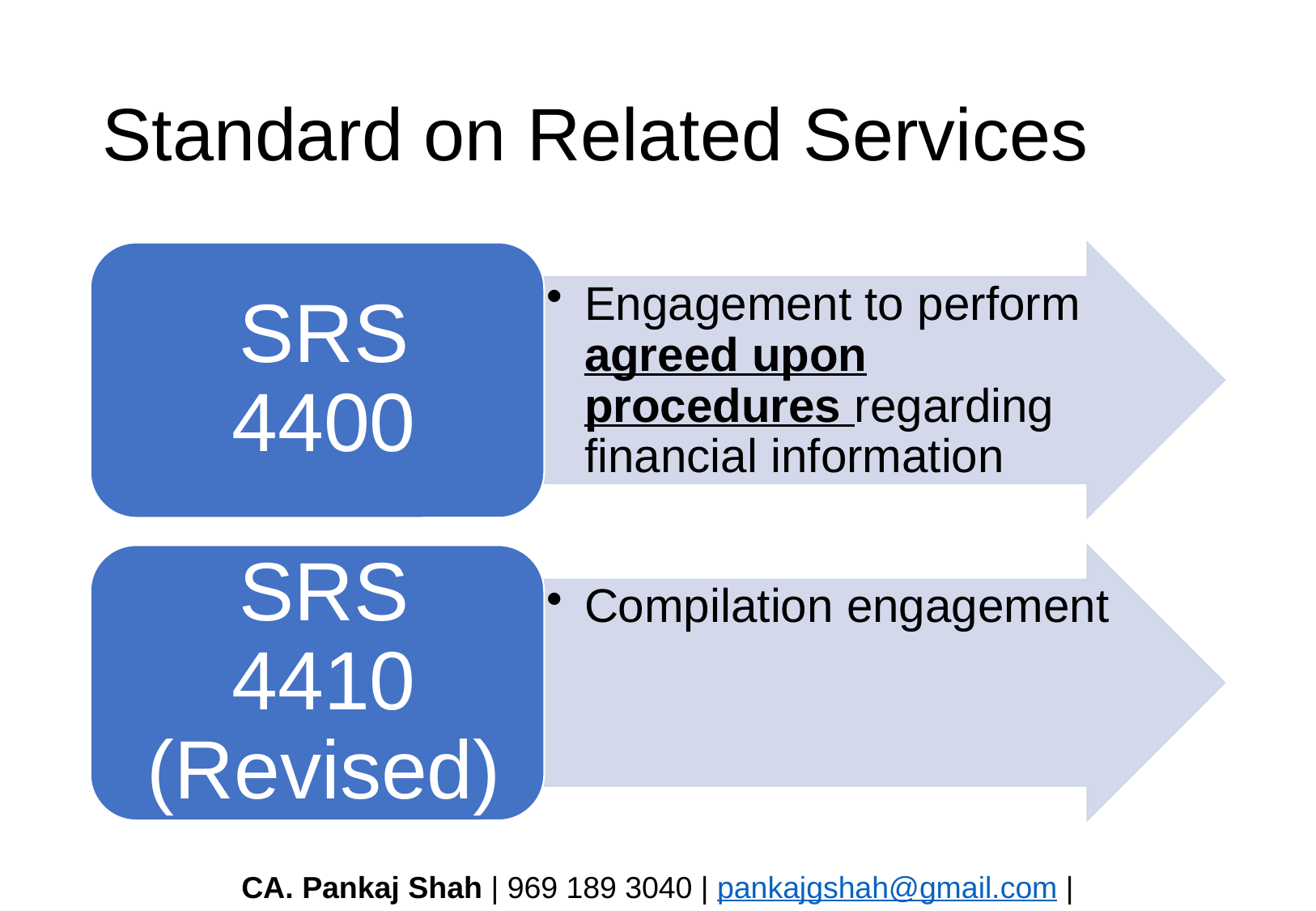

# Standard on Related Services
Engagement to perform agreed upon procedures regarding financial information
SRS 4400
Compilation engagement
SRS 4410 (Revised)
CA. Pankaj Shah | 969 189 3040 | pankajgshah@gmail.com |